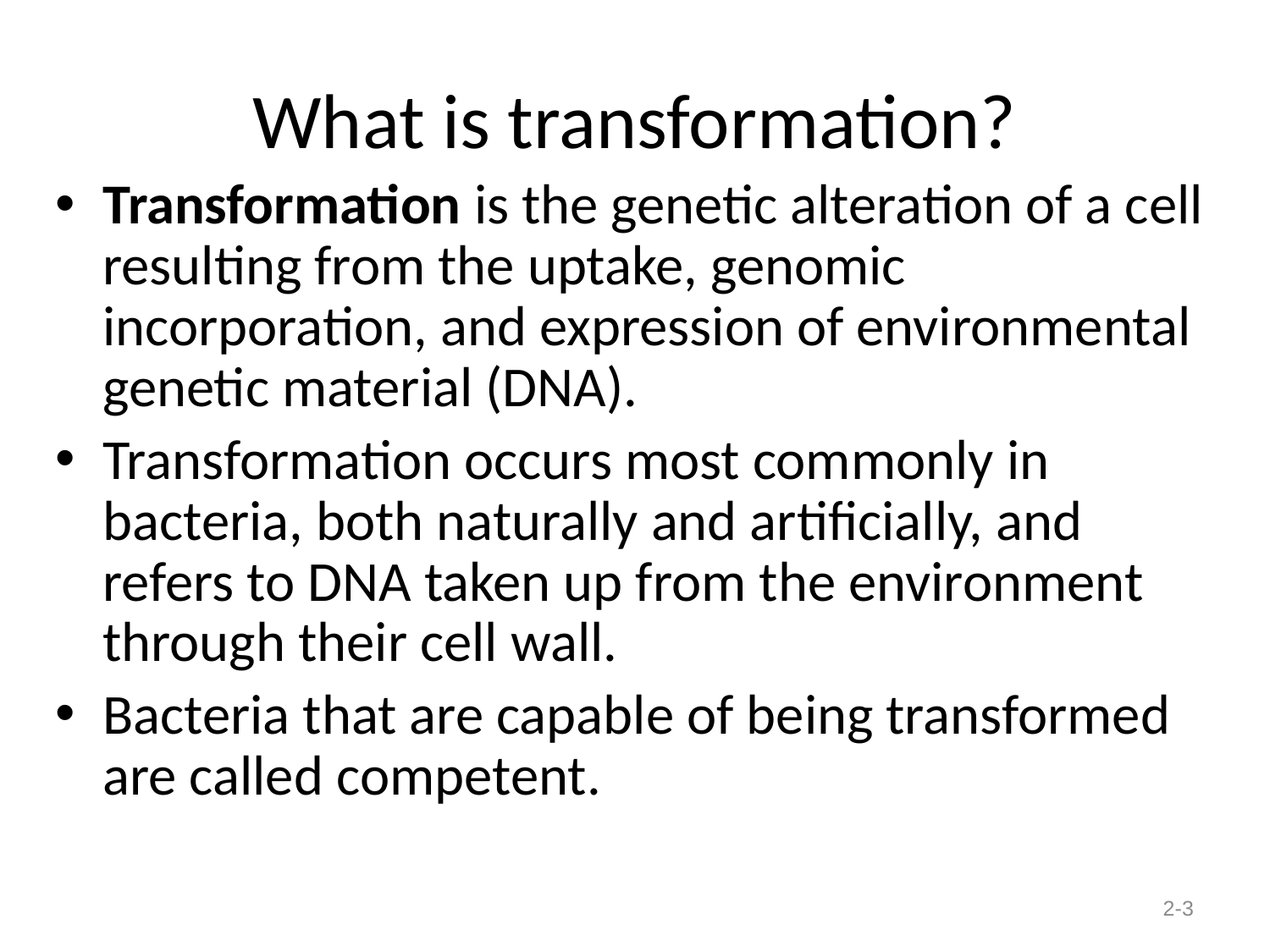

# What is transformation?
Transformation is the genetic alteration of a cell resulting from the uptake, genomic incorporation, and expression of environmental genetic material (DNA).
Transformation occurs most commonly in bacteria, both naturally and artificially, and refers to DNA taken up from the environment through their cell wall.
Bacteria that are capable of being transformed are called competent.
2-3